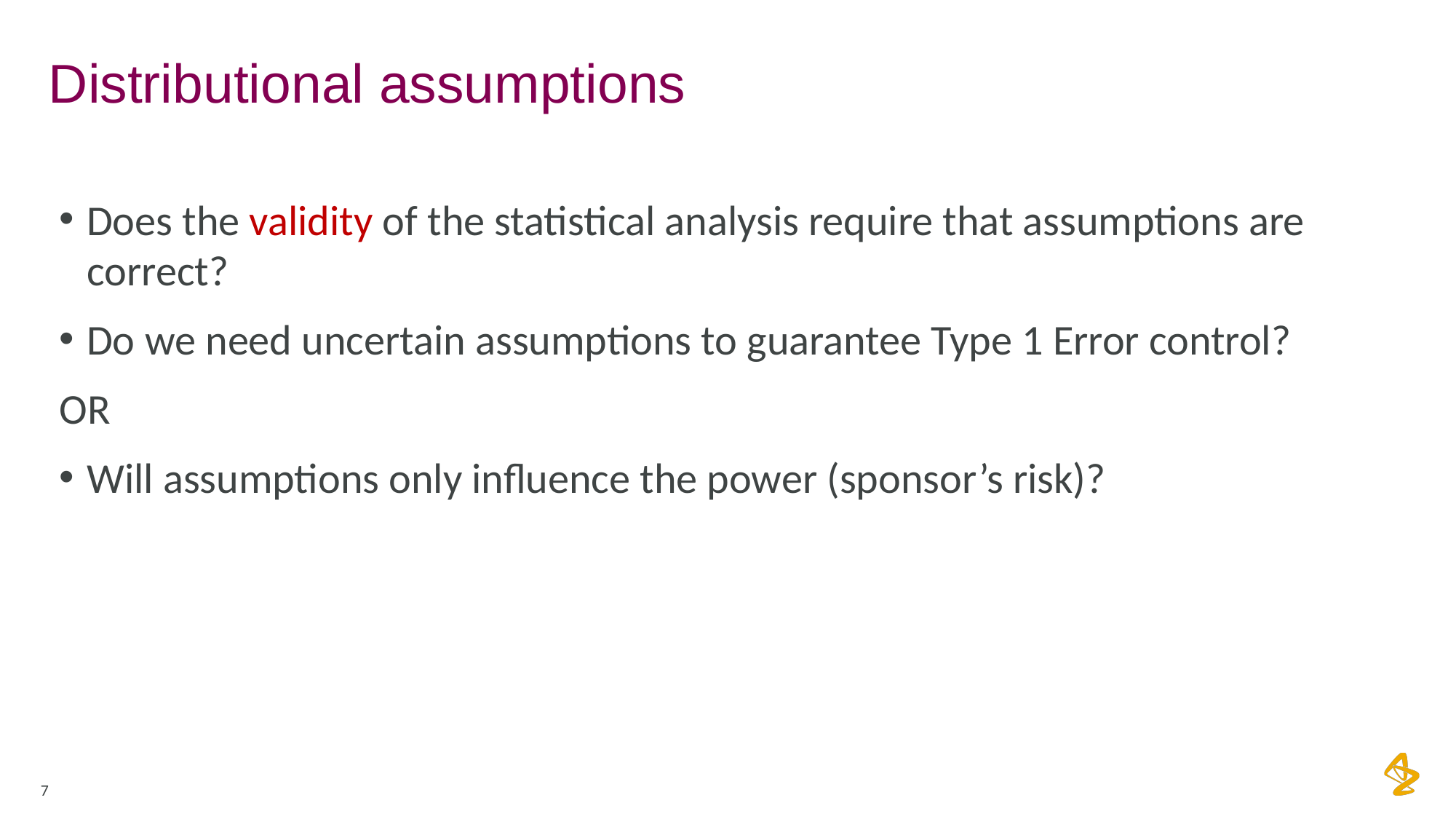

# Distributional assumptions
Does the validity of the statistical analysis require that assumptions are correct?
Do we need uncertain assumptions to guarantee Type 1 Error control?
OR
Will assumptions only influence the power (sponsor’s risk)?

7